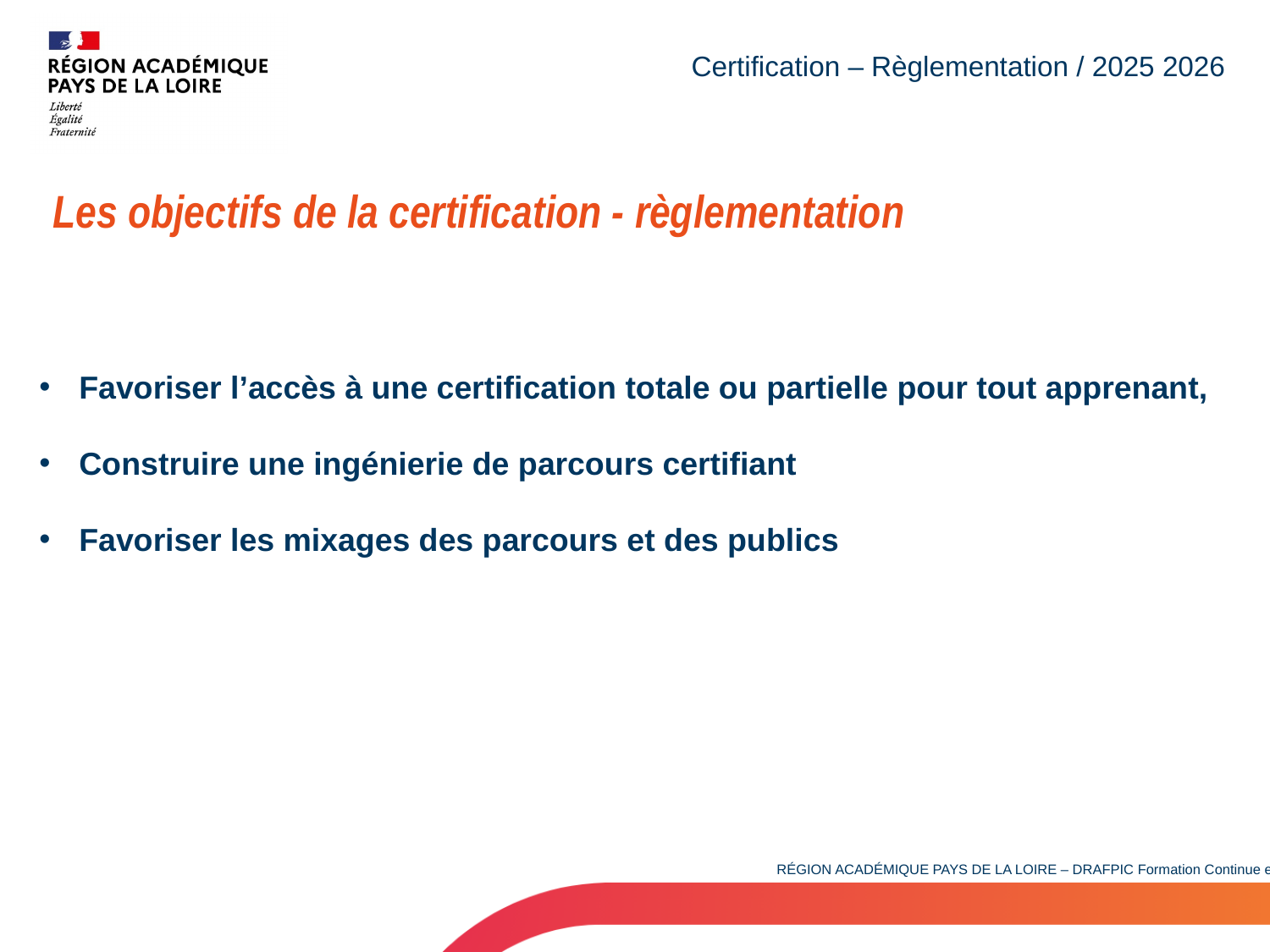

Certification – Règlementation / 2025 2026
Les objectifs de la certification - règlementation
Favoriser l’accès à une certification totale ou partielle pour tout apprenant,

Construire une ingénierie de parcours certifiant

Favoriser les mixages des parcours et des publics